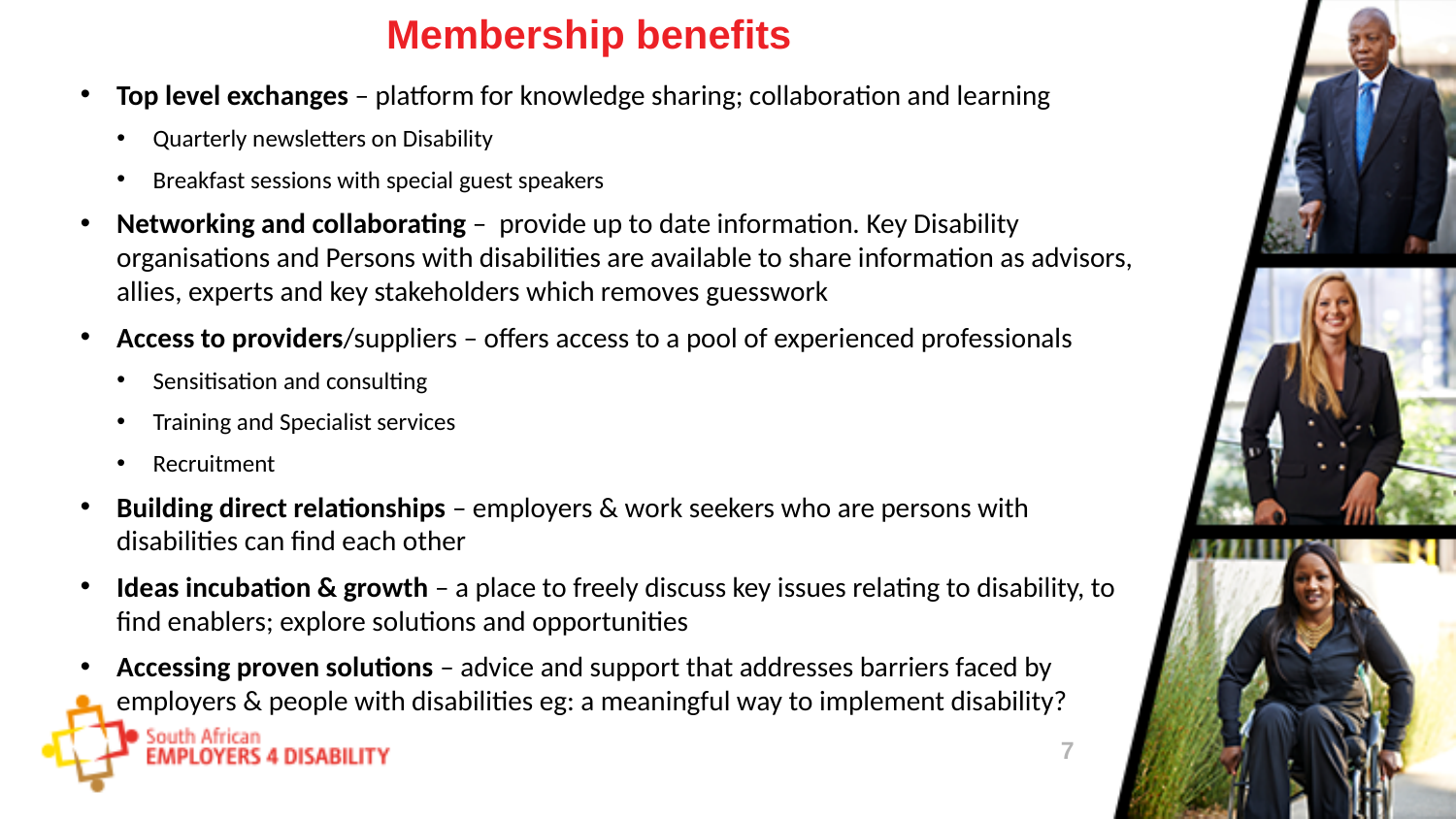

# Membership benefits
Top level exchanges – platform for knowledge sharing; collaboration and learning
Quarterly newsletters on Disability
Breakfast sessions with special guest speakers
Networking and collaborating –  provide up to date information. Key Disability organisations and Persons with disabilities are available to share information as advisors, allies, experts and key stakeholders which removes guesswork
Access to providers/suppliers – offers access to a pool of experienced professionals
Sensitisation and consulting
Training and Specialist services
Recruitment
Building direct relationships – employers & work seekers who are persons with disabilities can find each other
Ideas incubation & growth – a place to freely discuss key issues relating to disability, to find enablers; explore solutions and opportunities
Accessing proven solutions – advice and support that addresses barriers faced by employers & people with disabilities eg: a meaningful way to implement disability?

7